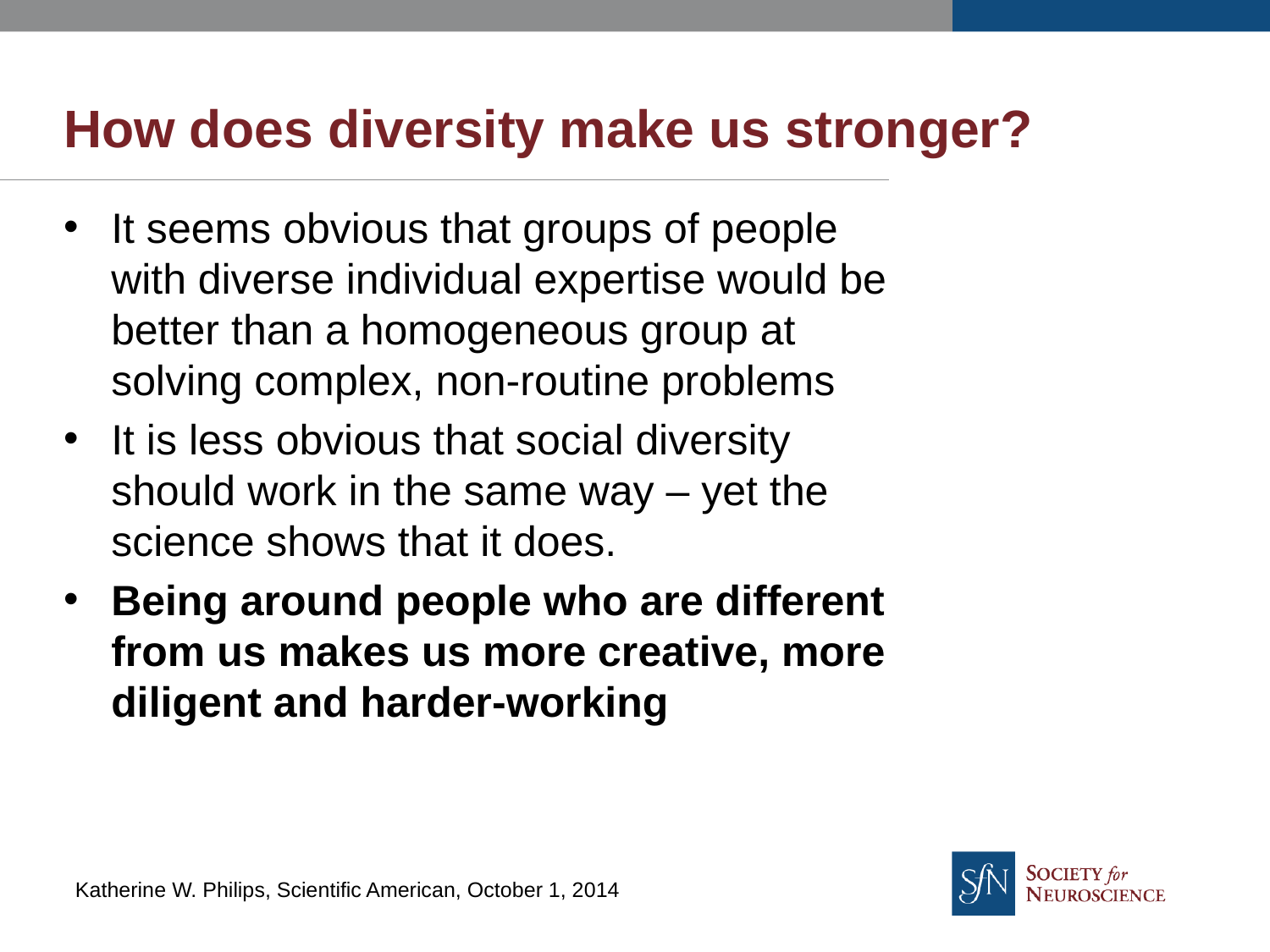

# How does diversity make us stronger?
It seems obvious that groups of people with diverse individual expertise would be better than a homogeneous group at solving complex, non-routine problems
It is less obvious that social diversity should work in the same way – yet the science shows that it does.
Being around people who are different from us makes us more creative, more diligent and harder-working
Katherine W. Philips, Scientific American, October 1, 2014